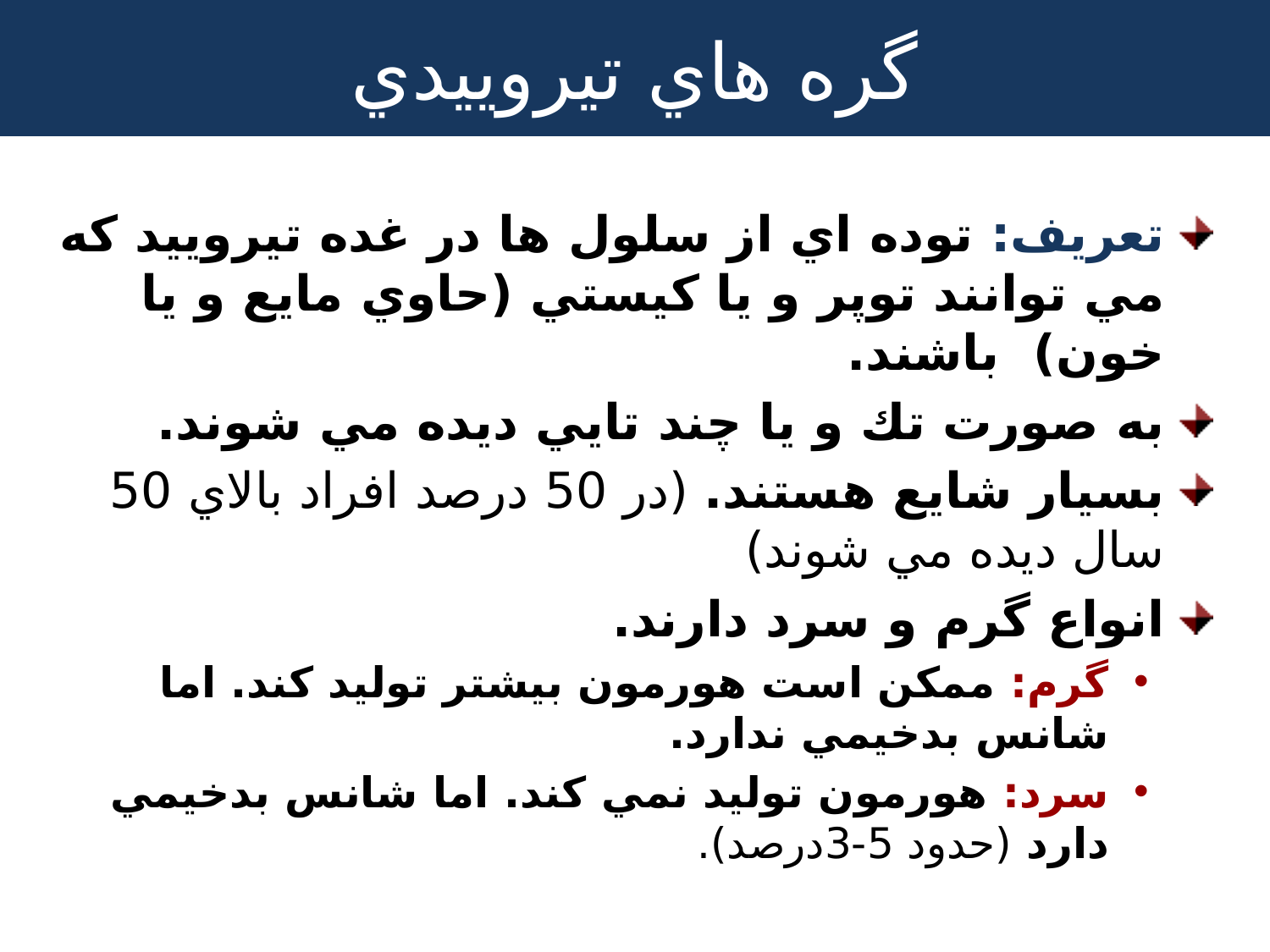

# گره هاي تيروييدي
تعريف: توده اي از سلول ها در غده تيروييد كه مي توانند توپر و يا كيستي (حاوي مايع و يا خون)  باشند.
به صورت تك و يا چند تايي ديده مي شوند.
بسيار شايع هستند. (در 50 درصد افراد بالاي 50 سال ديده مي شوند)
انواع گرم و سرد دارند.
گرم: ممكن است هورمون بيشتر توليد كند. اما شانس بدخيمي ندارد.
سرد: هورمون توليد نمي كند. اما شانس بدخيمي دارد (حدود 5-3درصد).